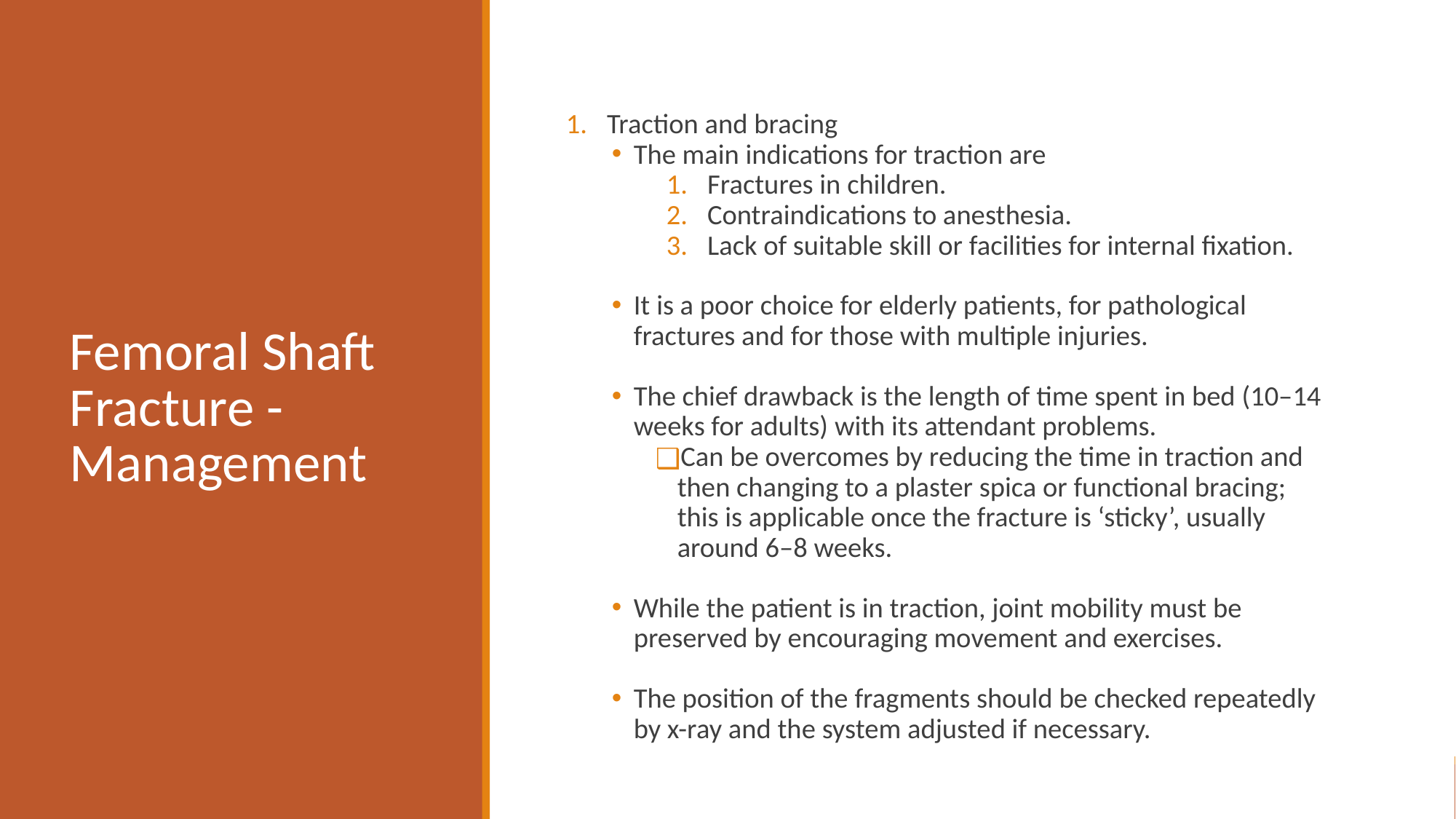

# Femoral Shaft Fracture - Management
Traction and bracing
The main indications for traction are
Fractures in children.
Contraindications to anesthesia.
Lack of suitable skill or facilities for internal fixation.

It is a poor choice for elderly patients, for pathological fractures and for those with multiple injuries.

The chief drawback is the length of time spent in bed (10–14 weeks for adults) with its attendant problems.
Can be overcomes by reducing the time in traction and then changing to a plaster spica or functional bracing; this is applicable once the fracture is ‘sticky’, usually around 6–8 weeks.

While the patient is in traction, joint mobility must be preserved by encouraging movement and exercises.

The position of the fragments should be checked repeatedly by x-ray and the system adjusted if necessary.